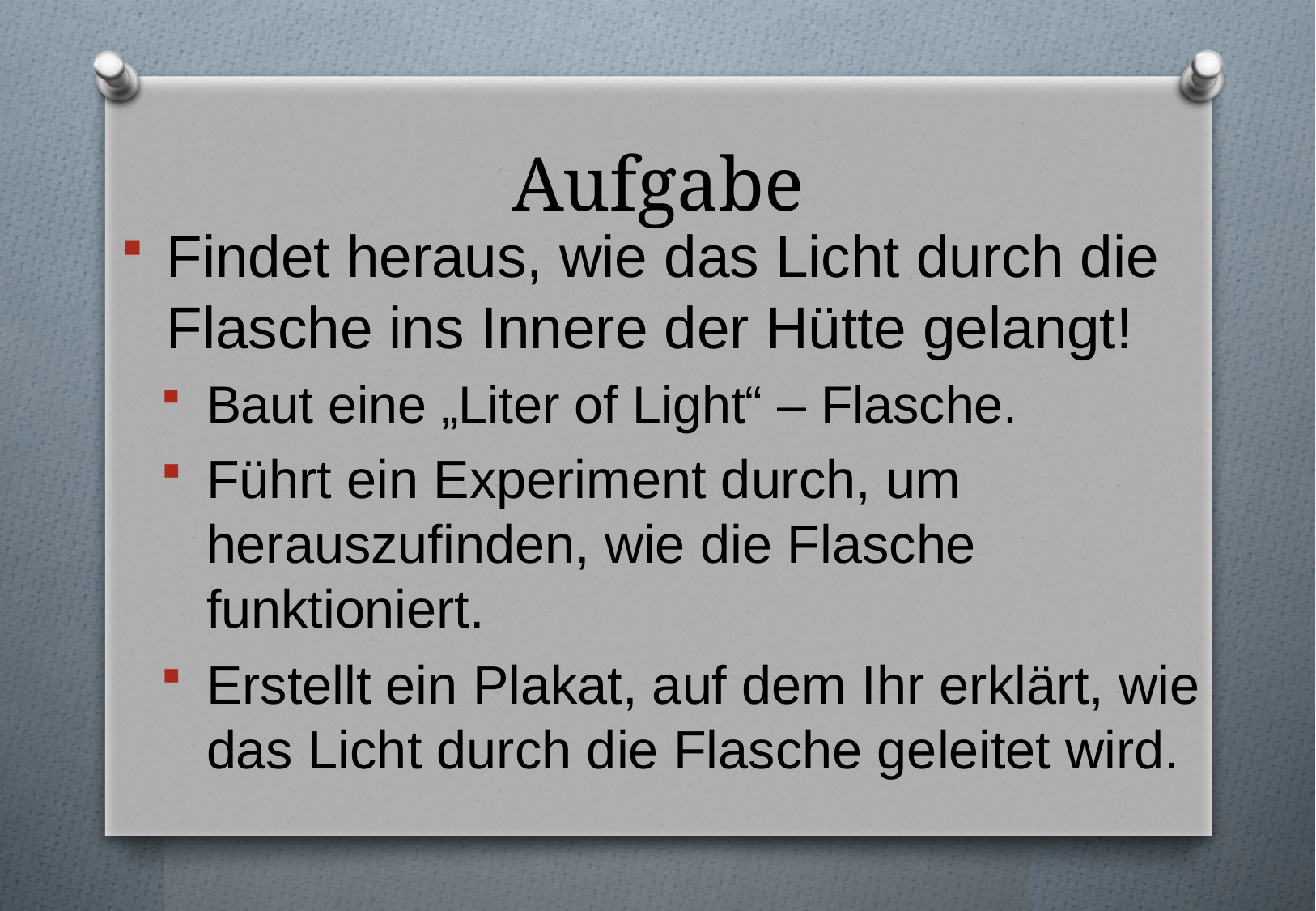

# Aufgabe
Findet heraus, wie das Licht durch die Flasche ins Innere der Hütte gelangt!
Baut eine „Liter of Light“ – Flasche.
Führt ein Experiment durch, um herauszufinden, wie die Flasche funktioniert.
Erstellt ein Plakat, auf dem Ihr erklärt, wie das Licht durch die Flasche geleitet wird.